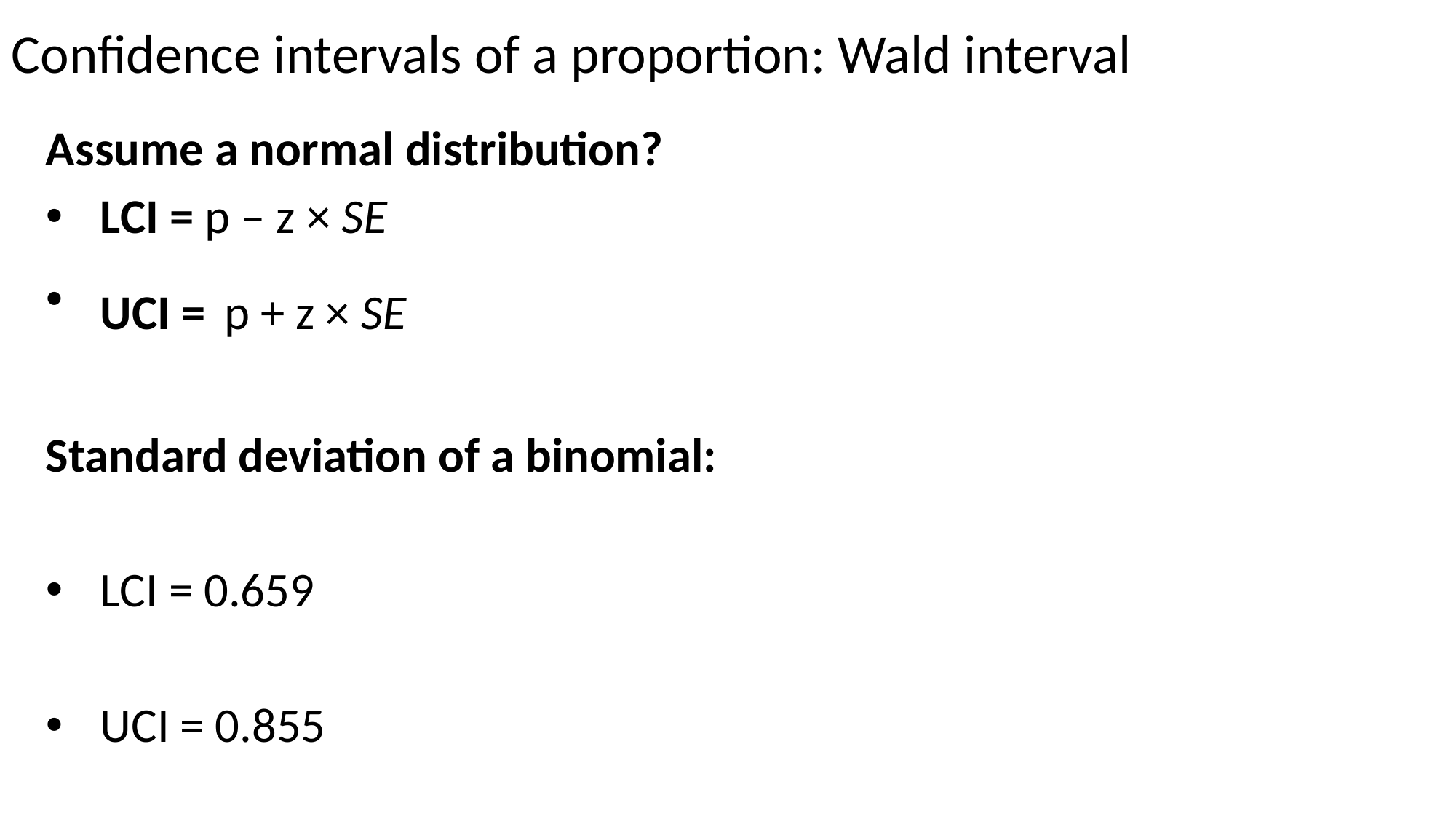

# Confidence intervals of a proportion: Wald interval
Assume a normal distribution?
LCI = p – z × SE
UCI = p + z × SE

Standard deviation of a binomial:

LCI = 0.659

UCI = 0.855